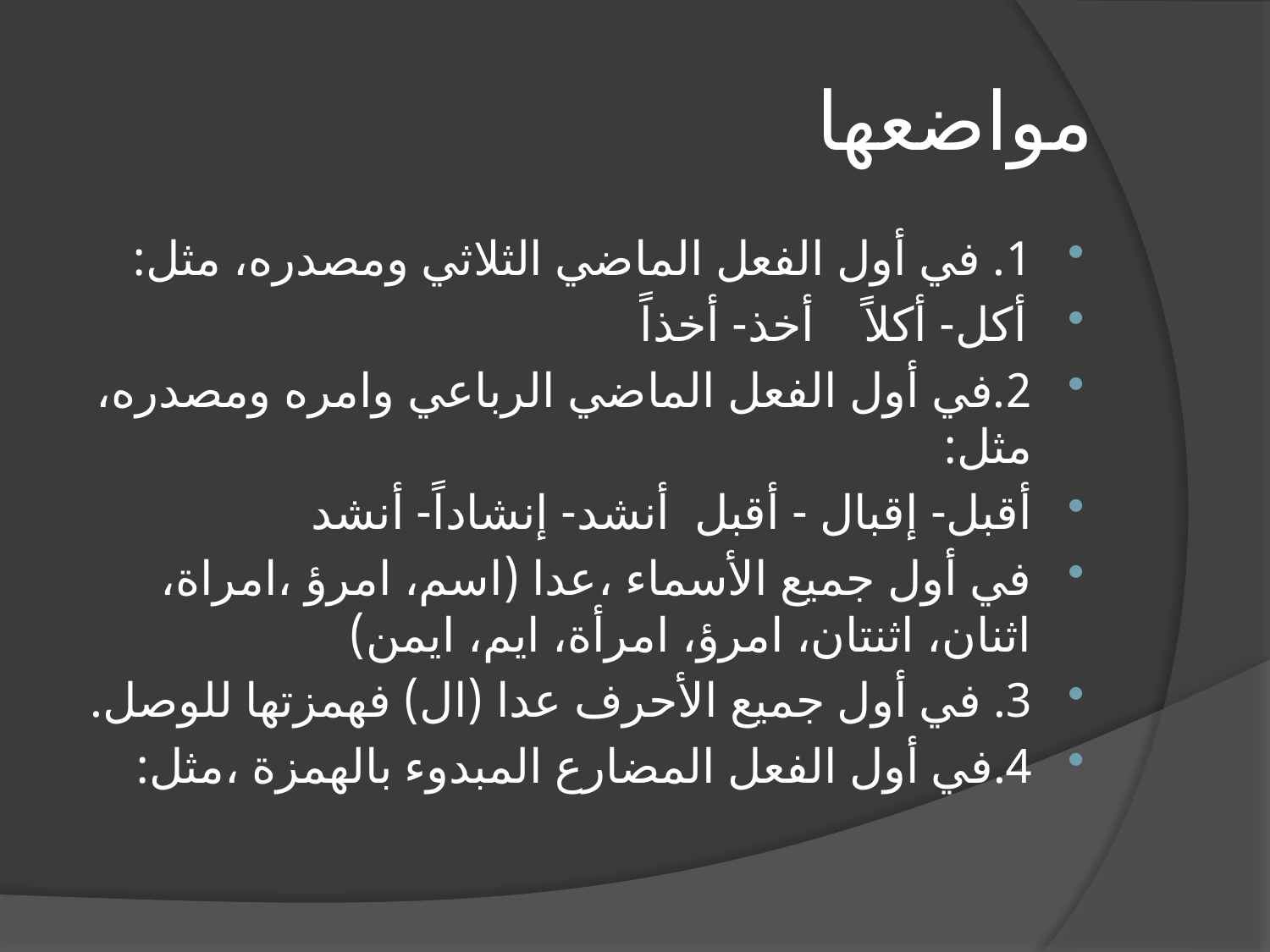

# مواضعها
1. في أول الفعل الماضي الثلاثي ومصدره، مثل:
أكل- أكلاً    أخذ- أخذاً
2.في أول الفعل الماضي الرباعي وامره ومصدره، مثل:
أقبل- إقبال - أقبل  أنشد- إنشاداً- أنشد
في أول جميع الأسماء ،عدا (اسم، امرؤ ،امراة، اثنان، اثنتان، امرؤ، امرأة، ايم، ايمن)
3. في أول جميع الأحرف عدا (ال) فهمزتها للوصل.
4.في أول الفعل المضارع المبدوء بالهمزة ،مثل: